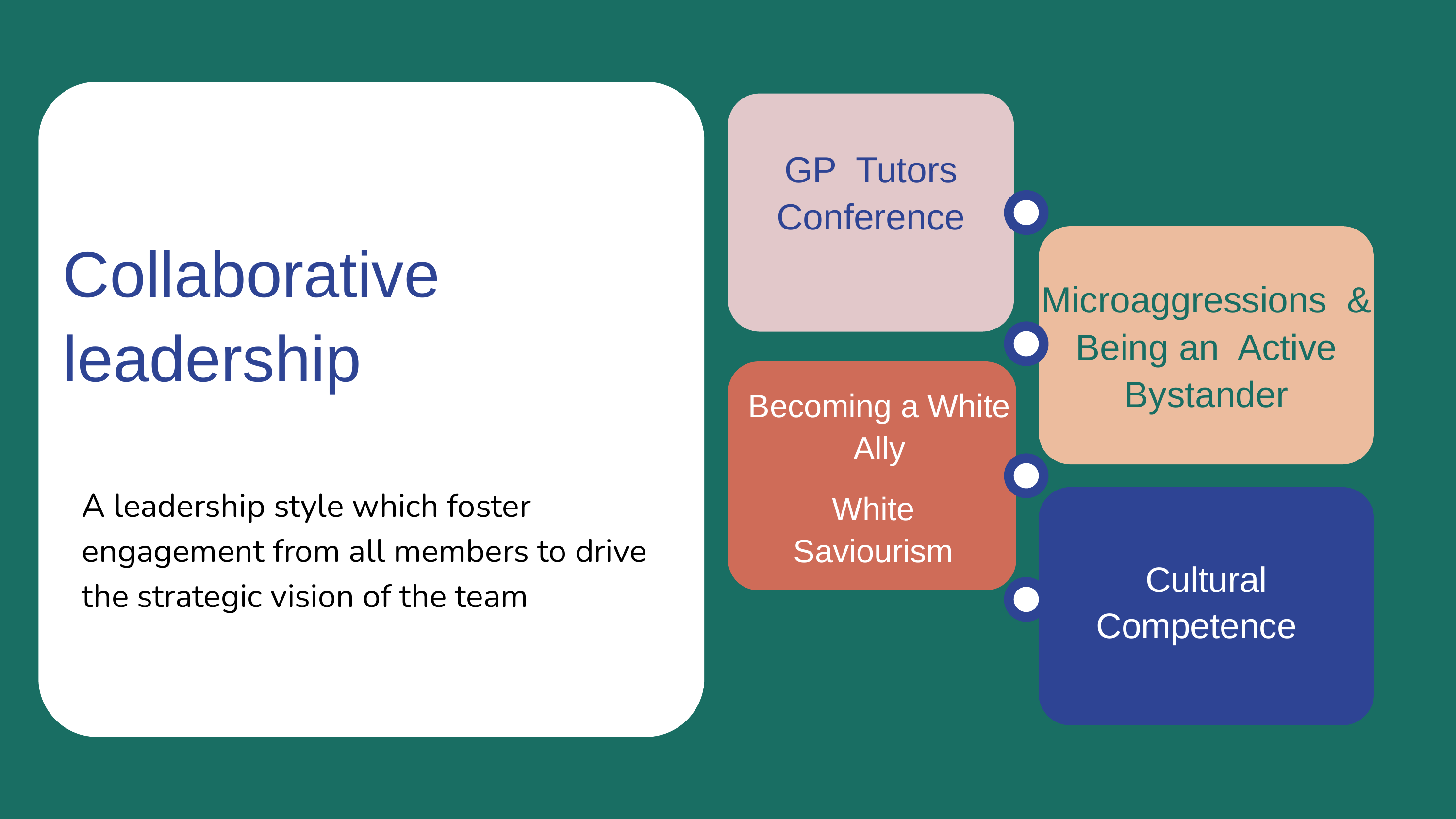

GP  Tutors Conference

Collaborative leadership

Microaggressions  & Being an  Active Bystander

Becoming a White Ally

A leadership style which foster engagement from all members to drive the strategic vision of the team
White Saviourism

Cultural Competence